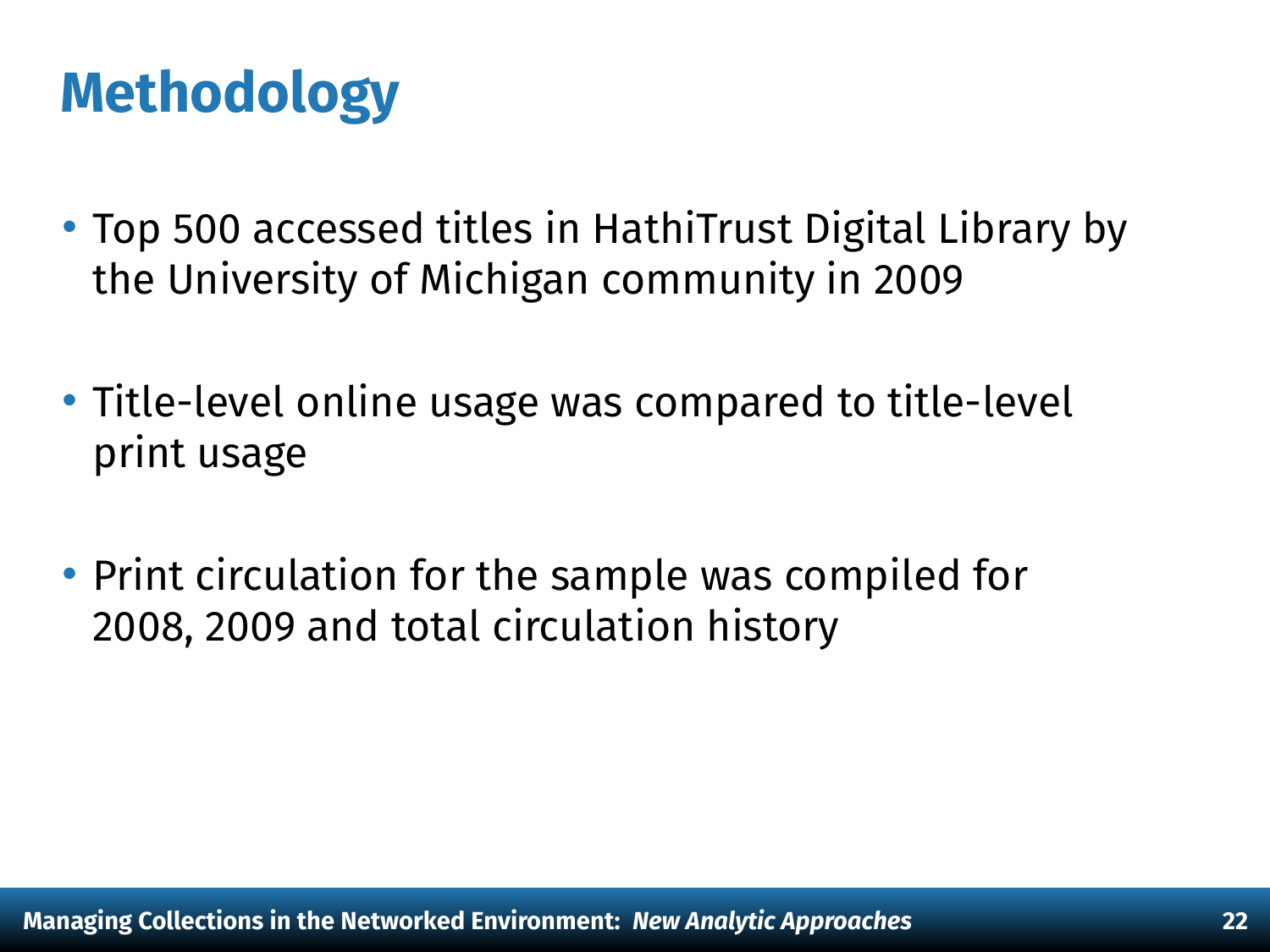

# Methodology
Top 500 accessed titles in HathiTrust Digital Library by the University of Michigan community in 2009

Title-level online usage was compared to title-level print usage

Print circulation for the sample was compiled for 2008, 2009 and total circulation history